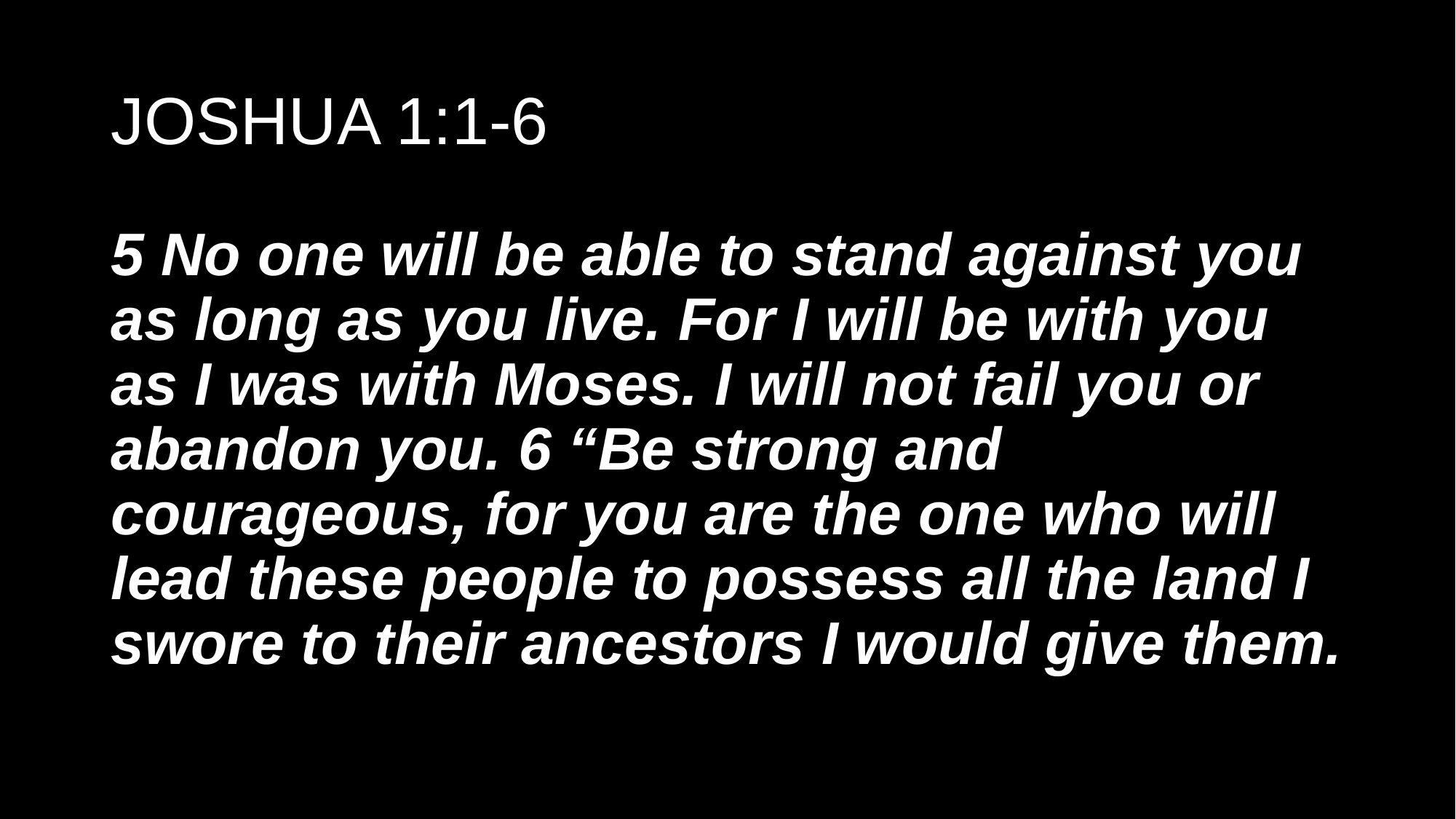

# JOSHUA 1:1-6
5 No one will be able to stand against you as long as you live. For I will be with you as I was with Moses. I will not fail you or abandon you. 6 “Be strong and courageous, for you are the one who will lead these people to possess all the land I swore to their ancestors I would give them.